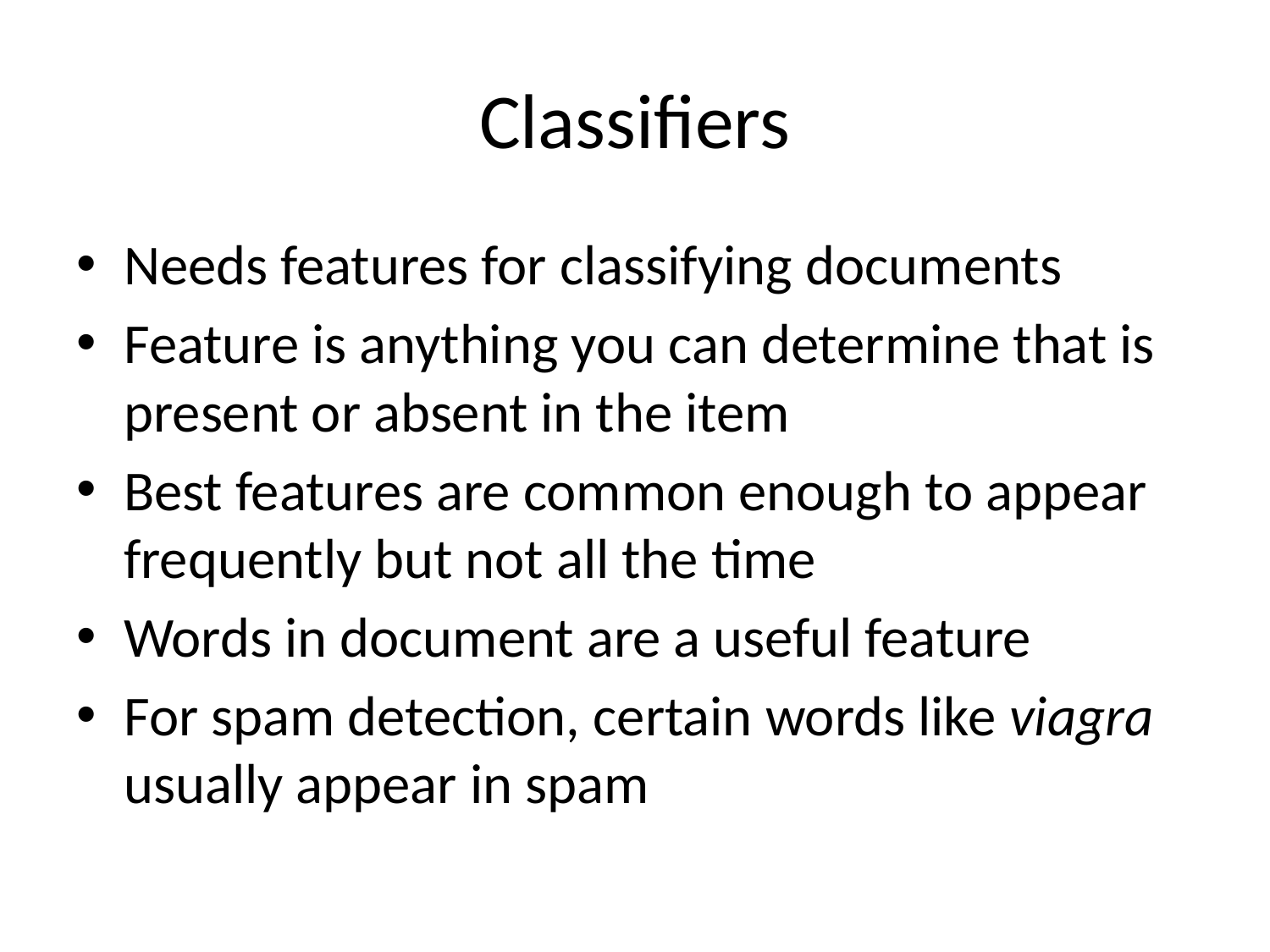

# Classifiers
Needs features for classifying documents
Feature is anything you can determine that is present or absent in the item
Best features are common enough to appear frequently but not all the time
Words in document are a useful feature
For spam detection, certain words like viagra usually appear in spam